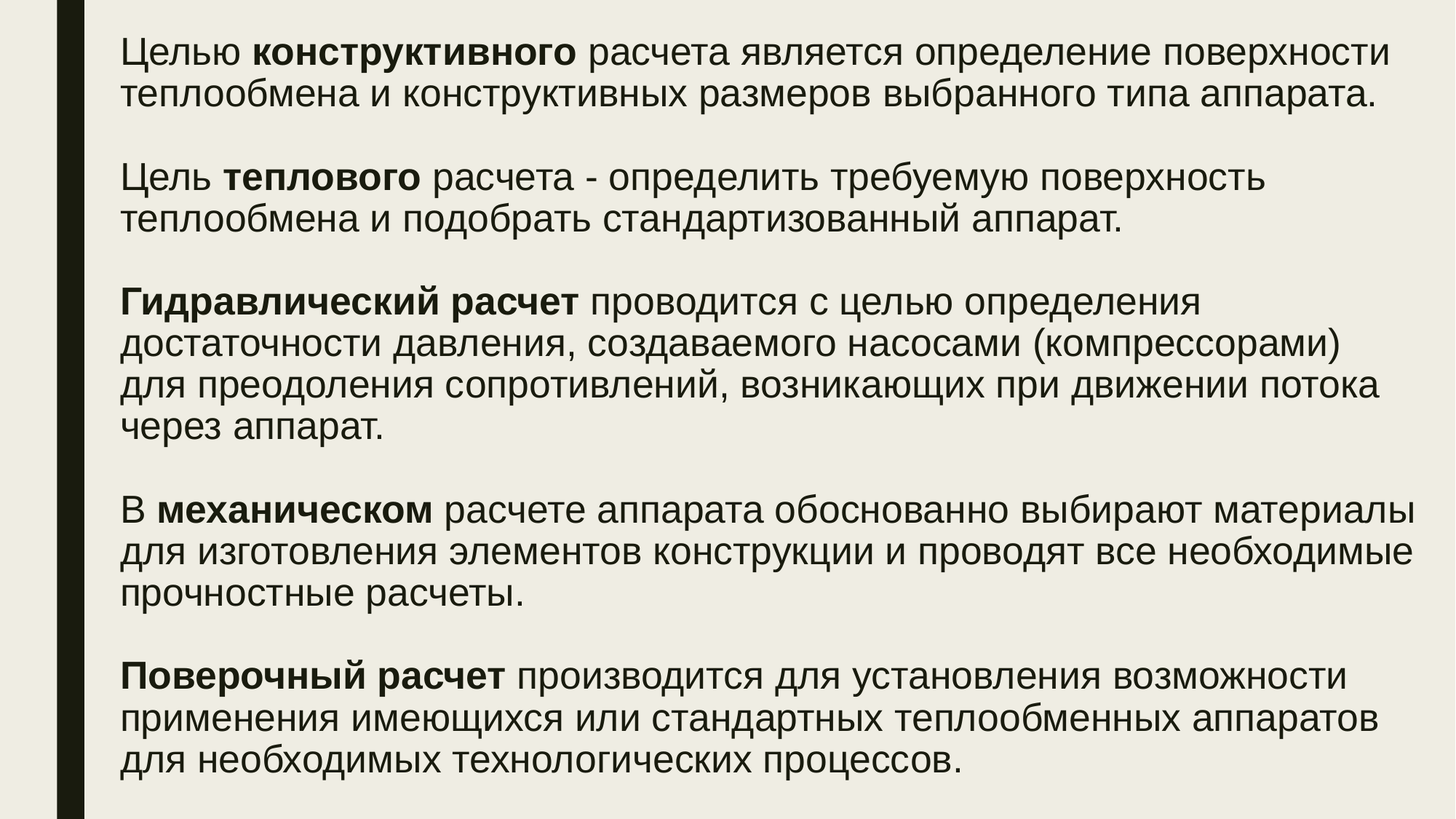

# Целью конструктивного расчета является определение поверхности теплообмена и конструктивных размеров выбранного типа аппарата. Цель теплового расчета - определить требуемую поверхность теплообмена и подобрать стандартизованный аппарат. Гидравлический расчет проводится с целью определения достаточности давления, создаваемого насосами (компрессорами) для преодоления сопротивлений, возникающих при движении потока через аппарат. В механическом расчете аппарата обоснованно выбирают материалы для изготовления элементов конструкции и проводят все необходимые прочностные расчеты. Поверочный расчет производится для установления возможности применения имеющихся или стандартных теплообменных аппаратов для необходимых технологических процессов.